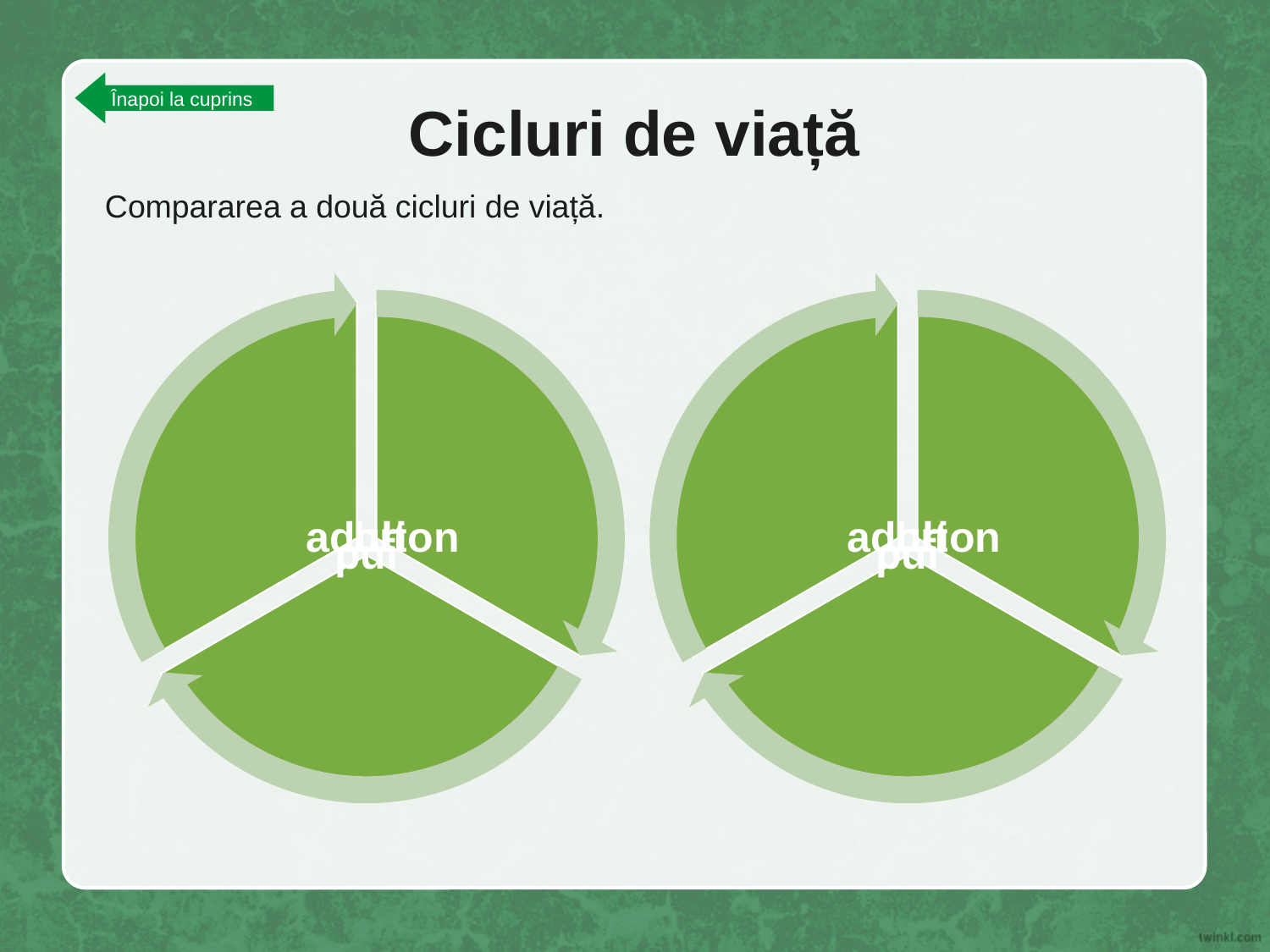

# Cicluri de viață
Înapoi la cuprins
Compararea a două cicluri de viață.
embrion
pui
adult
embrion
pui
adult